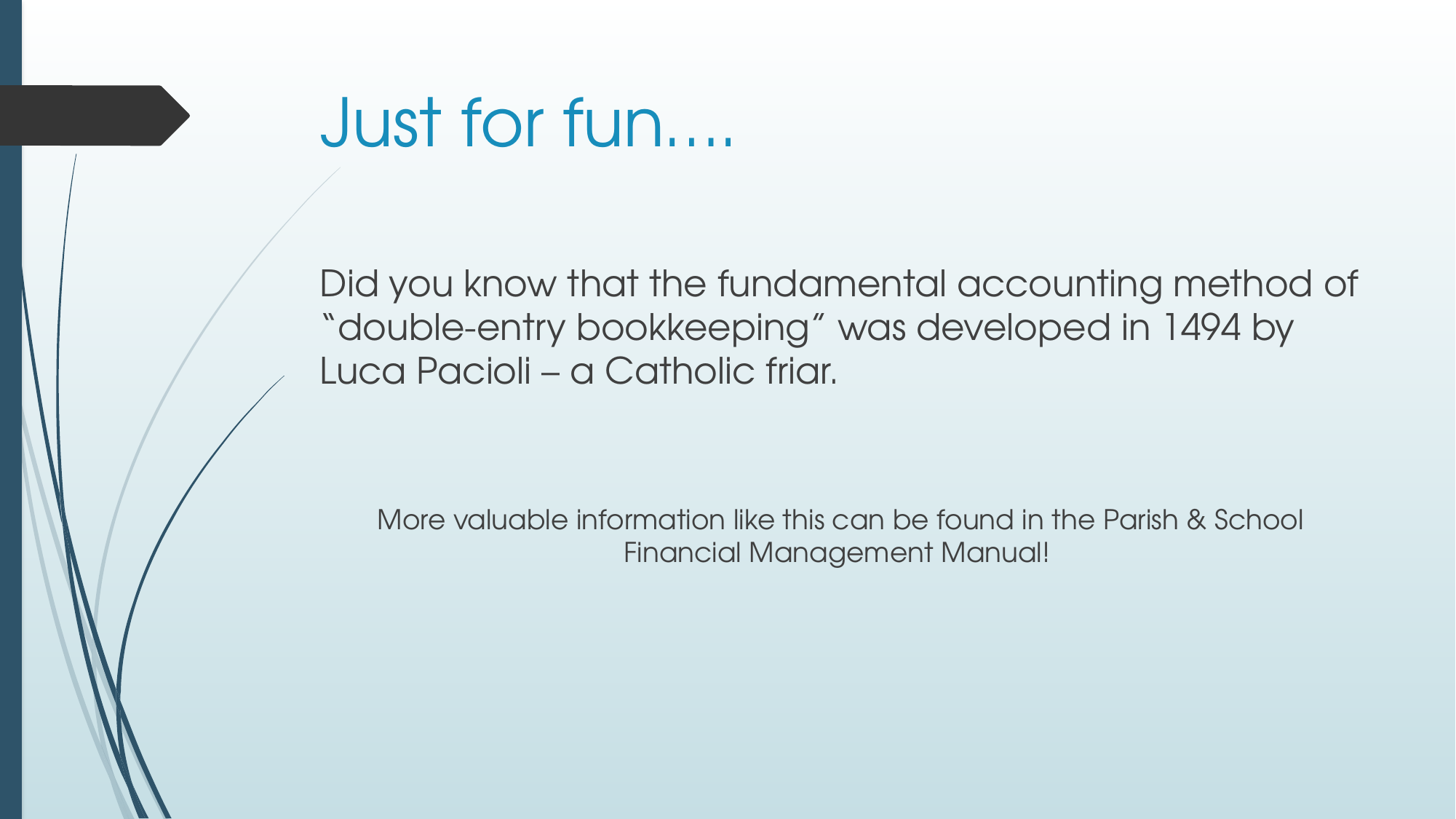

# Just for fun….
Did you know that the fundamental accounting method of “double-entry bookkeeping” was developed in 1494 by Luca Pacioli – a Catholic friar.

More valuable information like this can be found in the Parish & School Financial Management Manual!